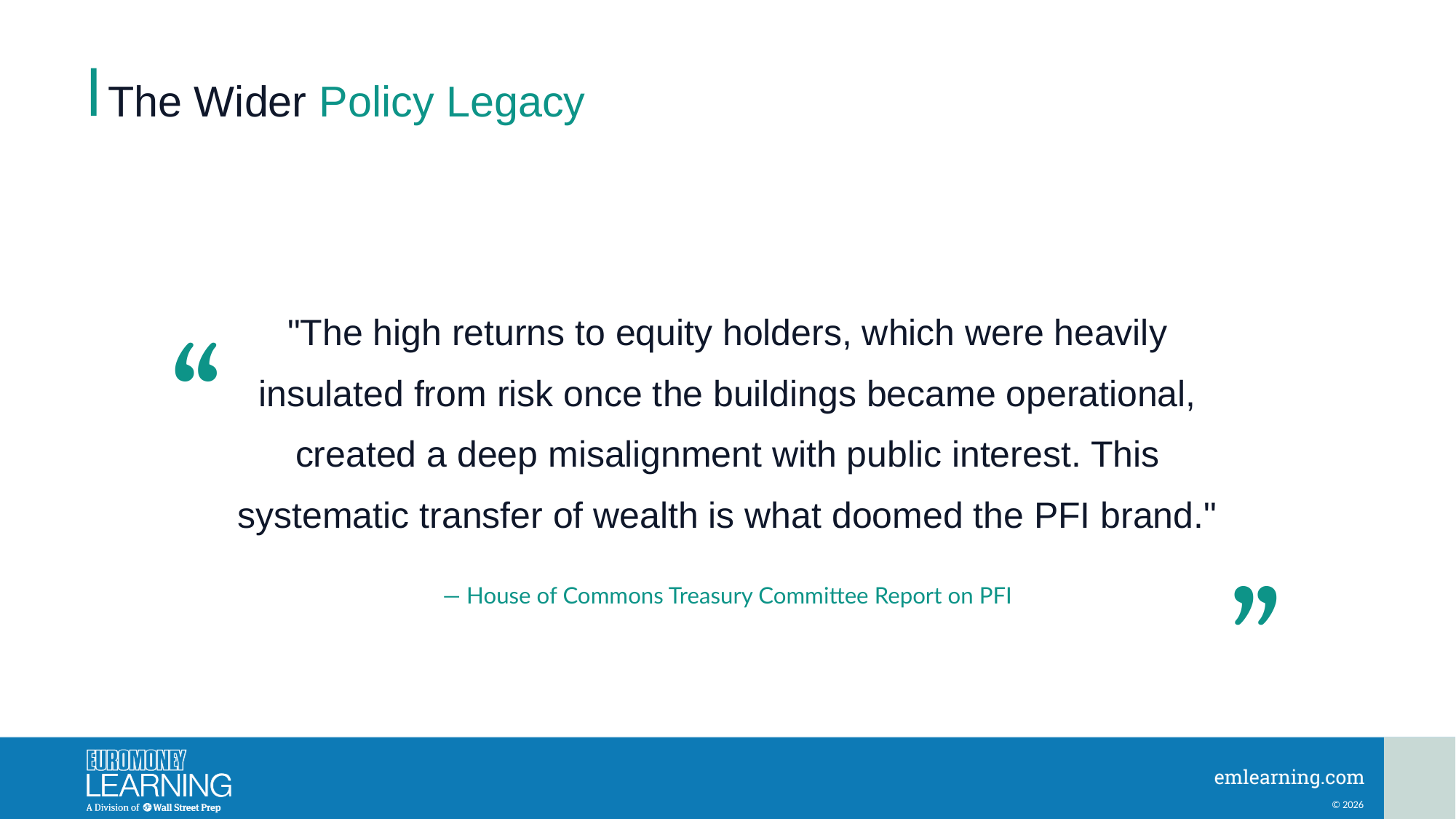

The Wider Policy Legacy
"The high returns to equity holders, which were heavily insulated from risk once the buildings became operational, created a deep misalignment with public interest. This systematic transfer of wealth is what doomed the PFI brand."
“
”
— House of Commons Treasury Committee Report on PFI